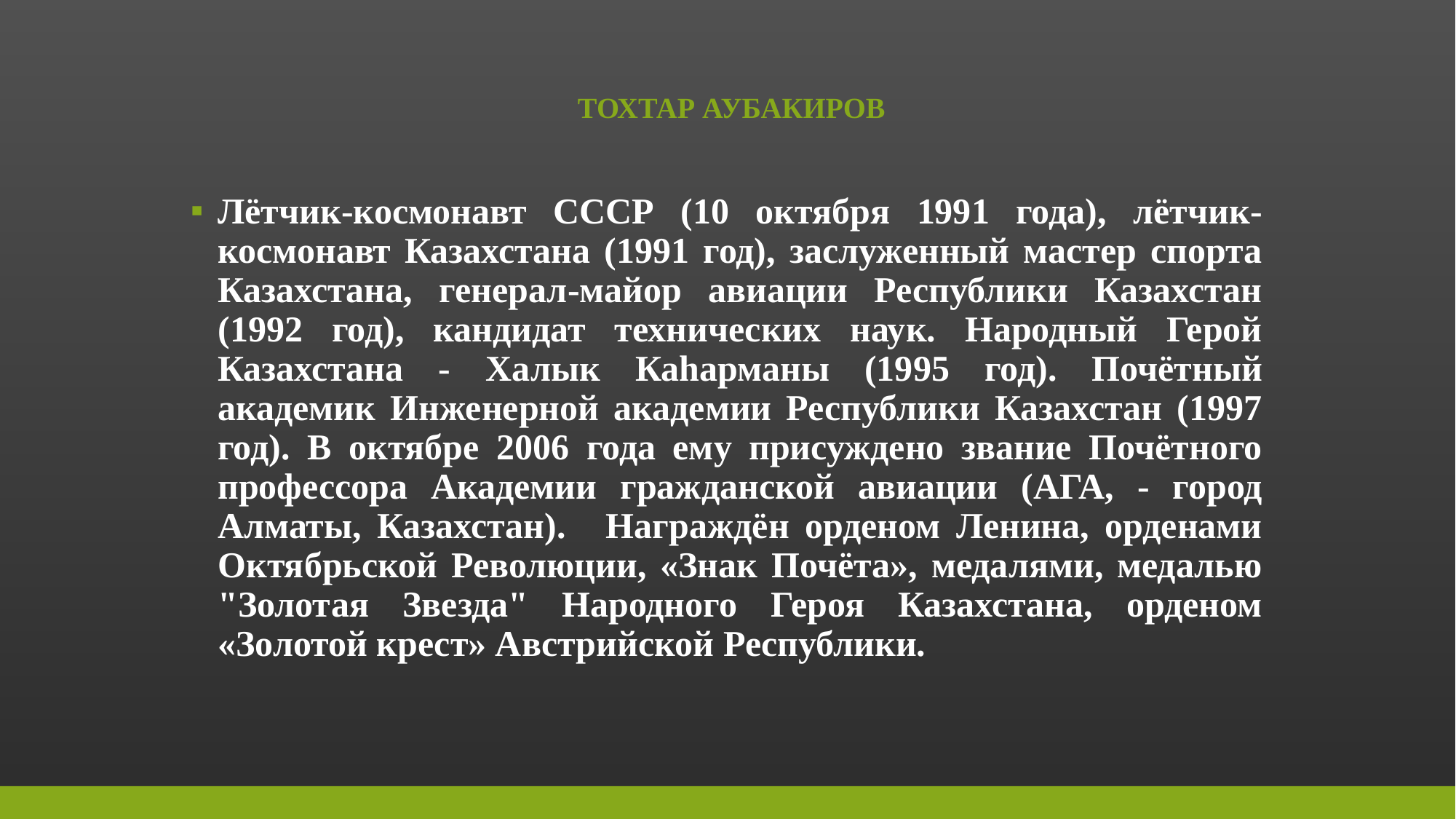

# Тохтар Аубакиров
Лётчик-космонавт СССР (10 октября 1991 года), лётчик-космонавт Казахстана (1991 год), заслуженный мастер спорта Казахстана, генерал-майор авиации Республики Казахстан (1992 год), кандидат технических наук. Народный Герой Казахстана - Халык Каhарманы (1995 год). Почётный академик Инженерной академии Республики Казахстан (1997 год). В октябре 2006 года ему присуждено звание Почётного профессора Академии гражданской авиации (АГА, - город Алматы, Казахстан).   Награждён орденом Ленина, орденами Октябрьской Революции, «Знак Почёта», медалями, медалью "Золотая Звезда" Народного Героя Казахстана, орденом «Золотой крест» Австрийской Республики.